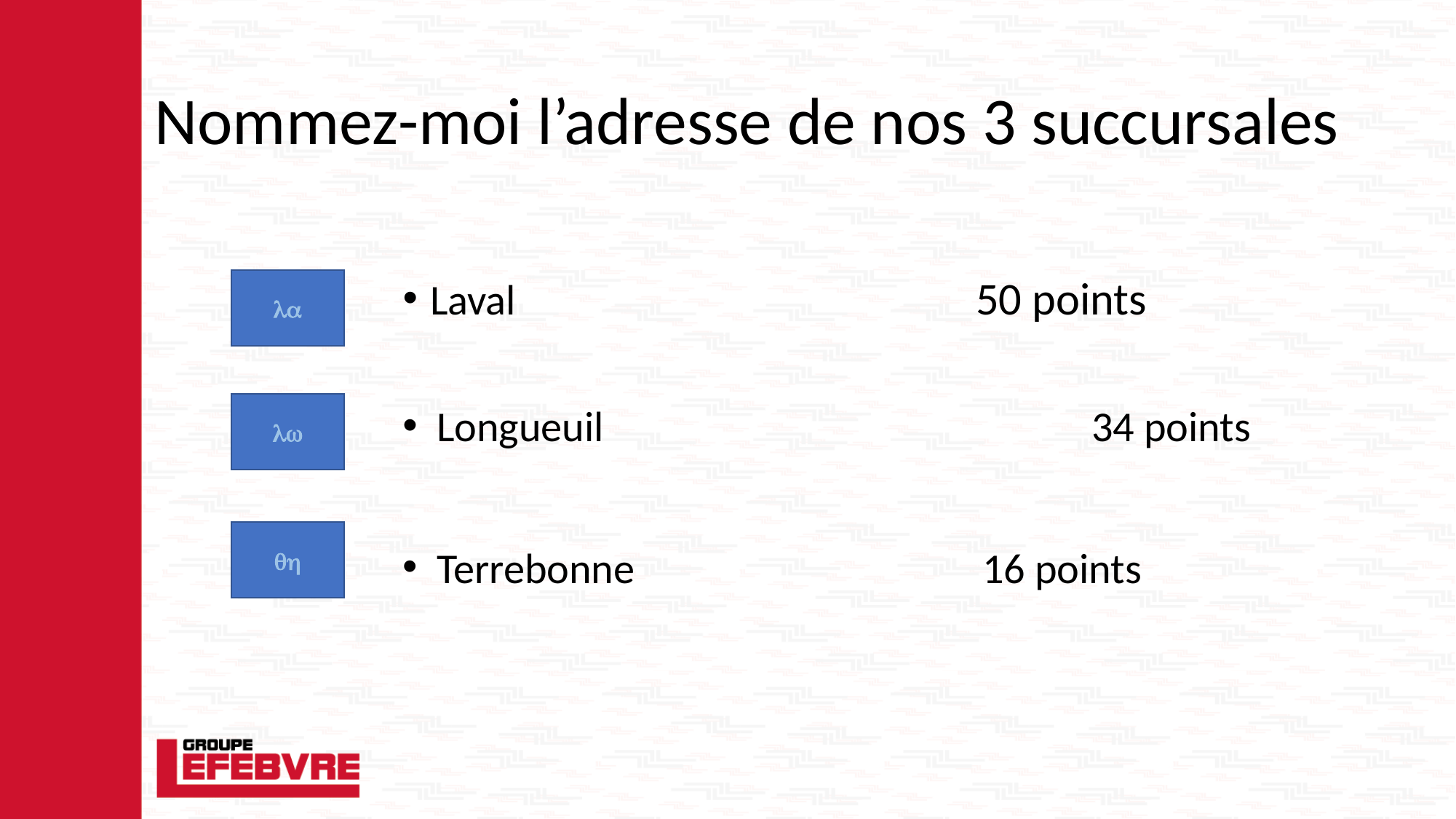

# Nommez-moi l’adresse de nos 3 succursales
λα
Laval					50 points

λω
Longueuil					34 points
θη
Terrebonne				16 points